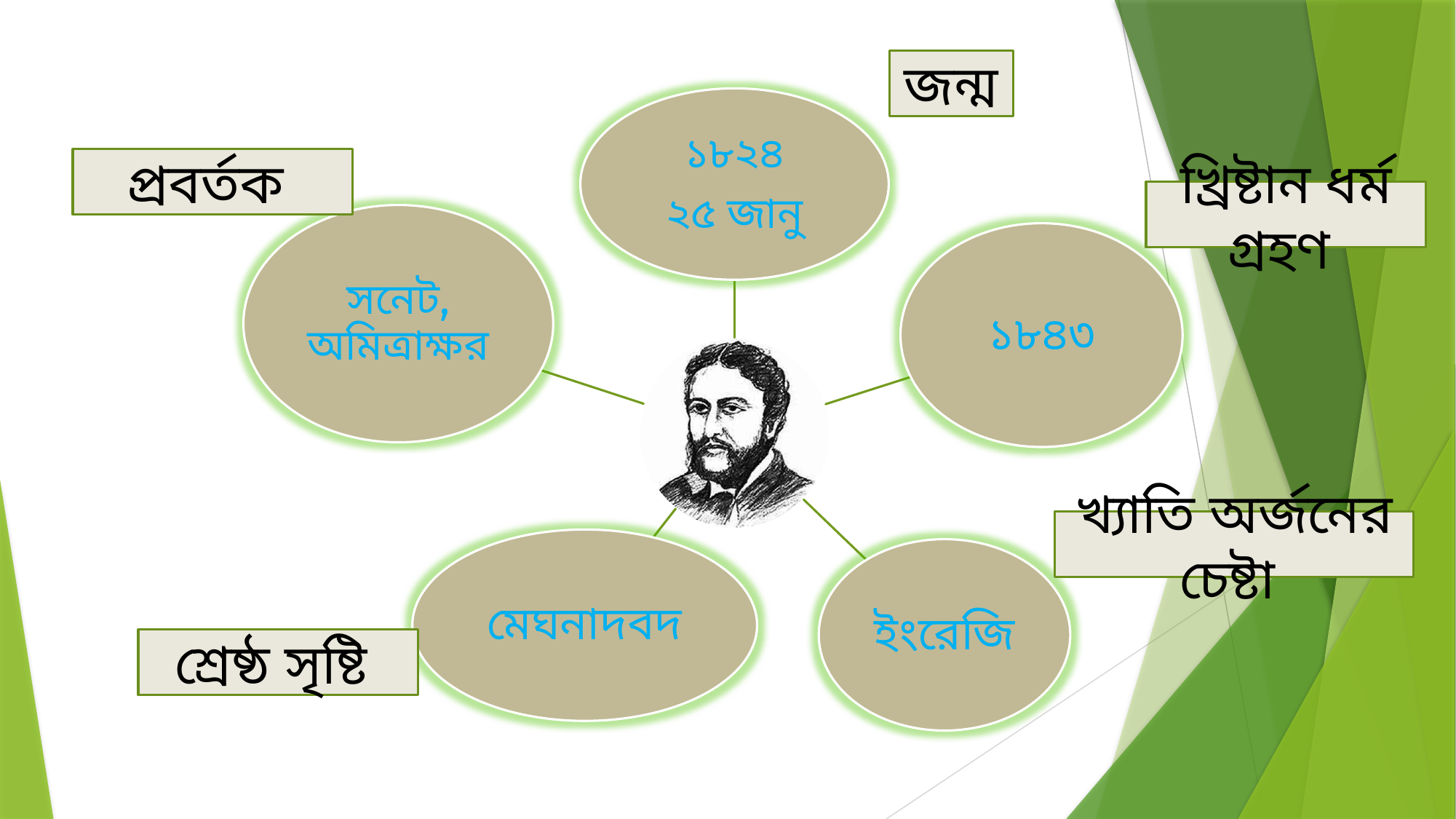

জন্ম

১৮২৪
২৫ জানু

১৮৪৩

ইংরেজি

মেঘনাদবদ

সনেট, অমিত্রাক্ষর
প্রবর্তক
খ্রিষ্টান ধর্ম গ্রহণ
খ্যাতি অর্জনের চেষ্টা
শ্রেষ্ঠ সৃষ্টি